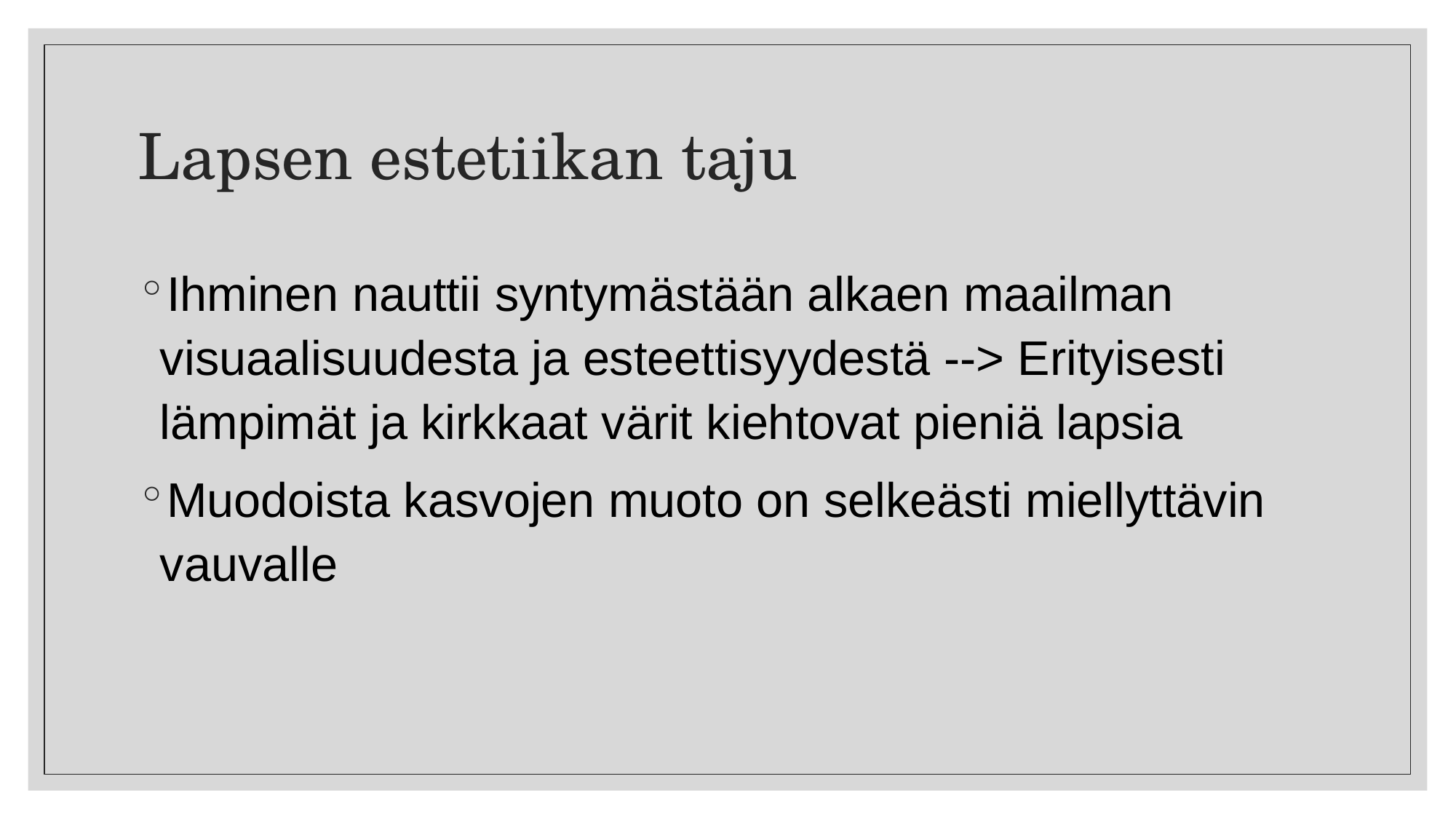

# Lapsen estetiikan taju
Ihminen nauttii syntymästään alkaen maailman visuaalisuudesta ja esteettisyydestä --> Erityisesti lämpimät ja kirkkaat värit kiehtovat pieniä lapsia
Muodoista kasvojen muoto on selkeästi miellyttävin vauvalle